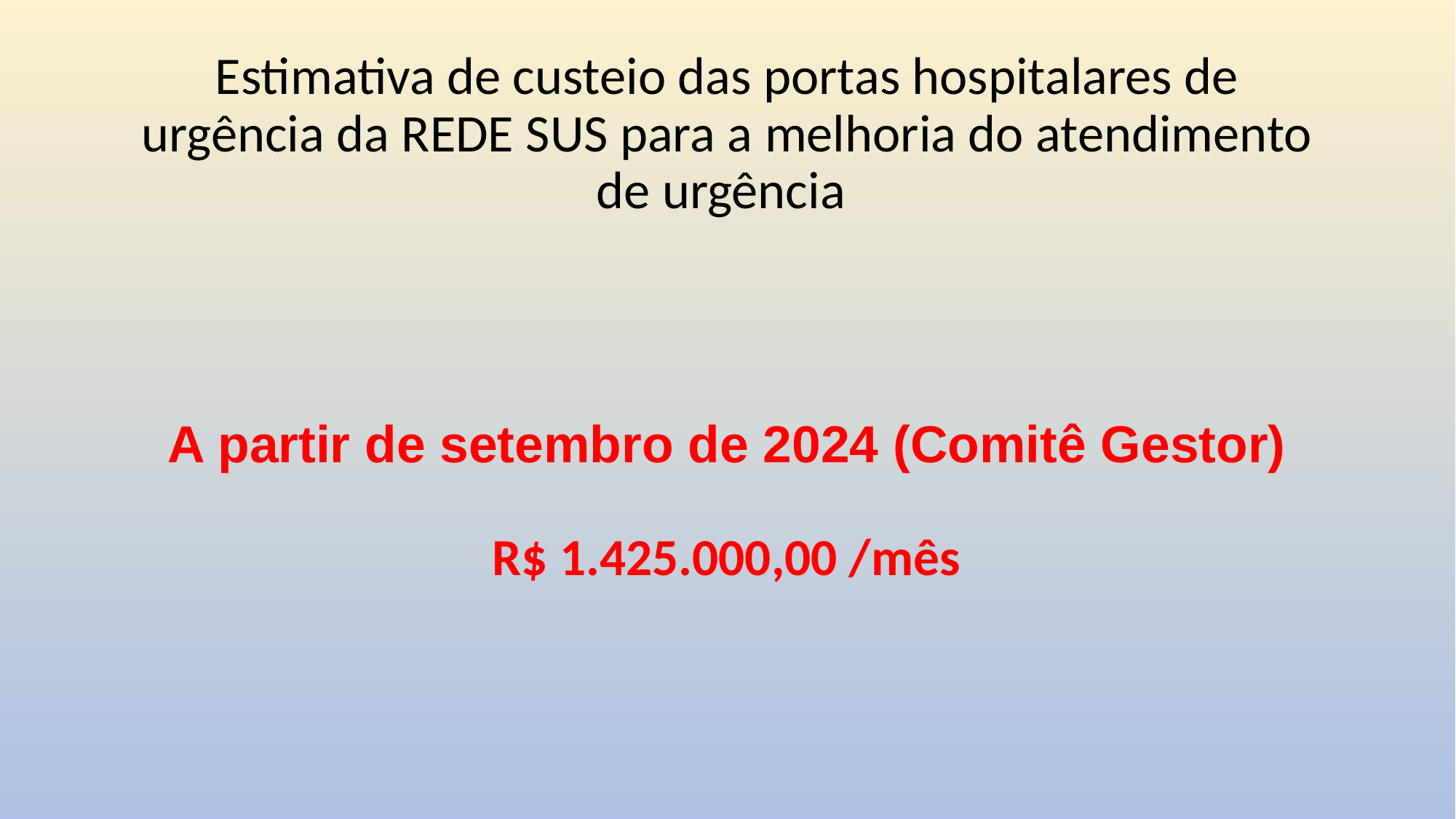

# Estimativa de custeio das portas hospitalares de urgência da REDE SUS para a melhoria do atendimento de urgência
A partir de setembro de 2024 (Comitê Gestor)

R$ 1.425.000,00 /mês